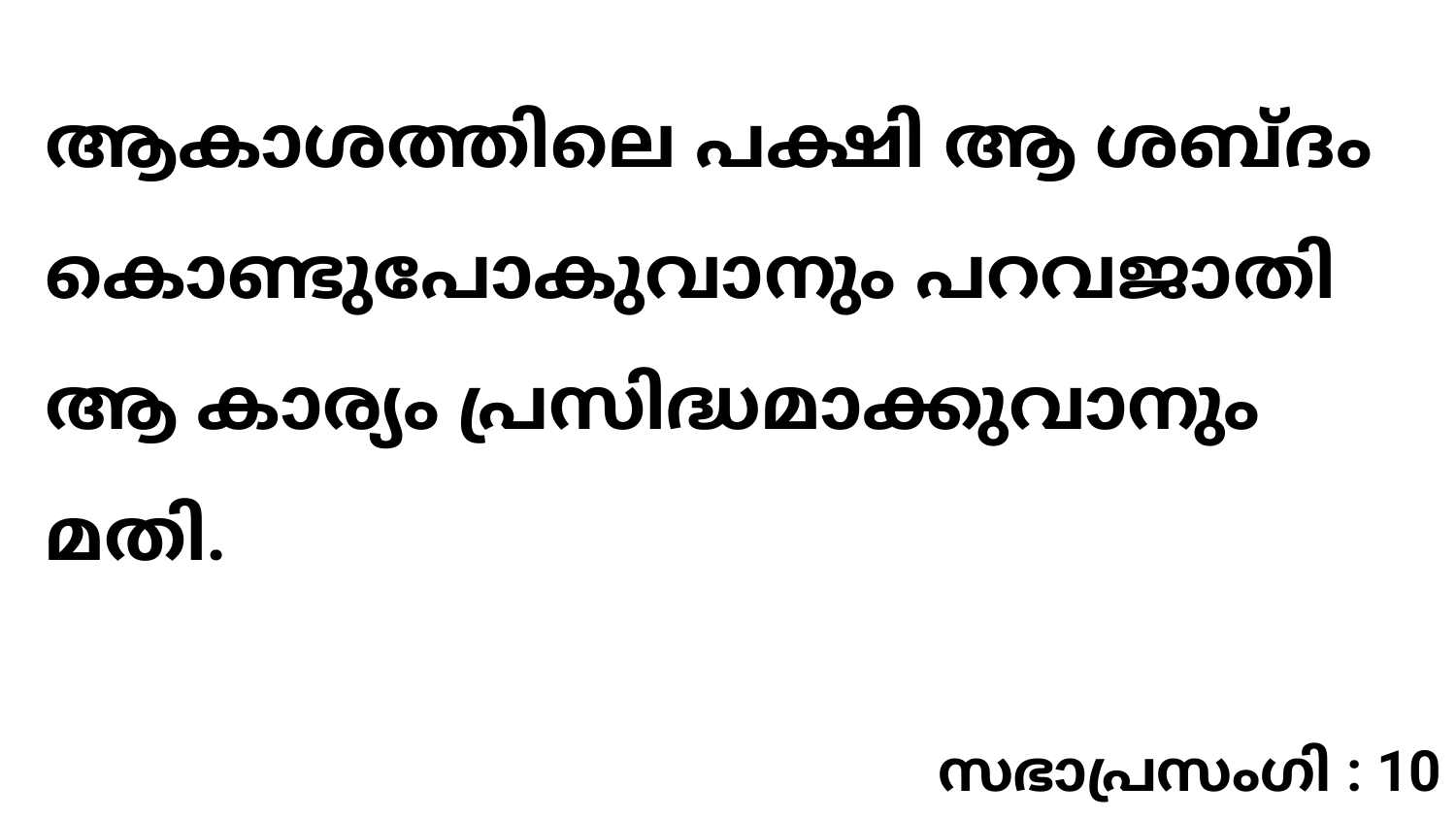

ആകാശത്തിലെ പക്ഷി ആ ശബ്ദം കൊണ്ടുപോകുവാനും പറവജാതി ആ കാര്യം പ്രസിദ്ധമാക്കുവാനും മതി.
സഭാപ്രസംഗി : 10